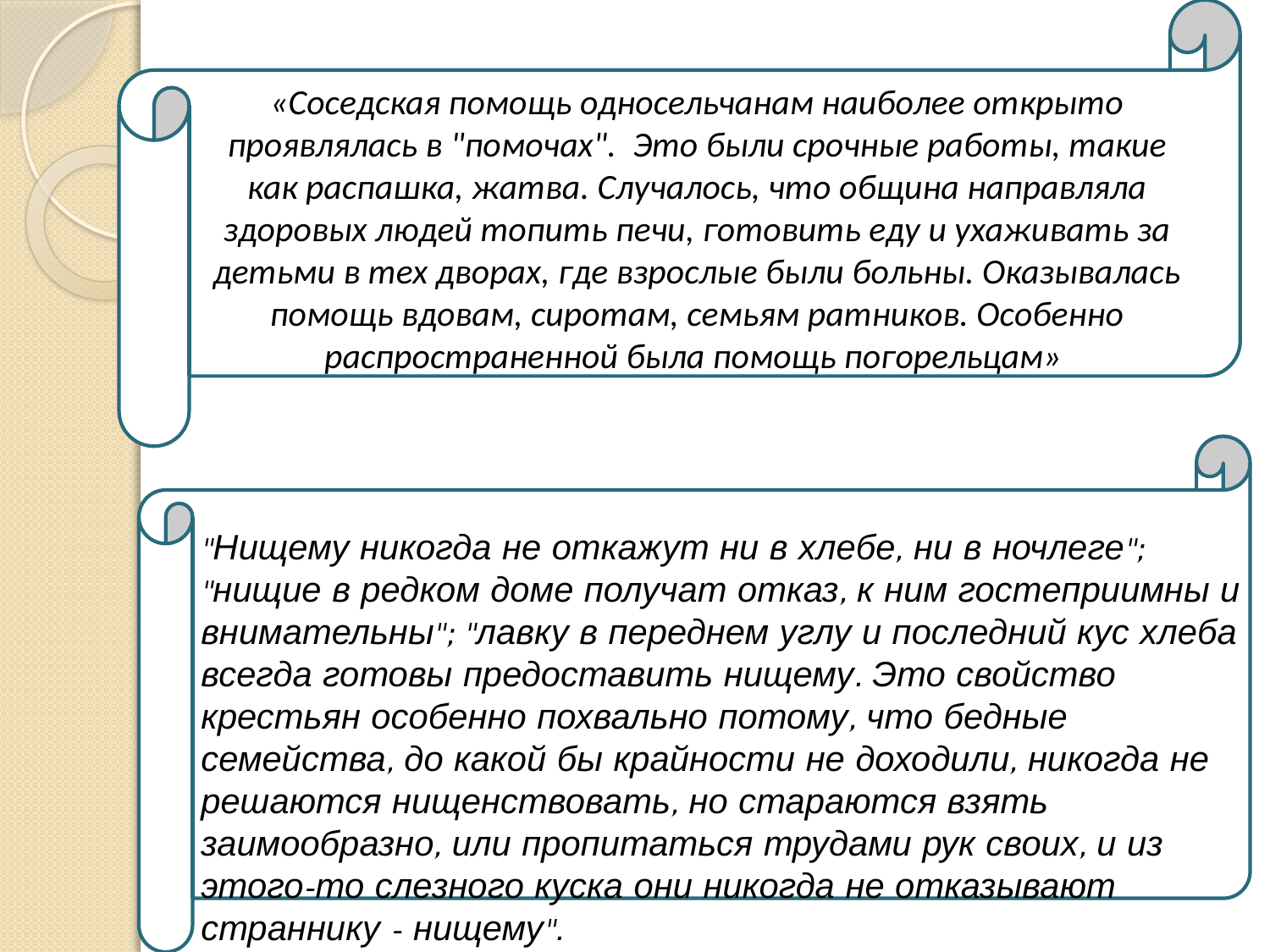

«Соседская помощь односельчанам наиболее открыто проявлялась в "помочах".  Это были срочные работы, такие как распашка, жатва. Случалось, что община направляла здоровых людей топить печи, готовить еду и ухаживать за детьми в тех дворах, где взрослые были больны. Оказывалась помощь вдовам, сиротам, семьям ратников. Особенно распространенной была помощь погорельцам»

"Нищему никогда не откажут ни в хлебе, ни в ночлеге"; "нищие в редком доме получат отказ, к ним гостеприимны и внимательны"; "лавку в переднем углу и последний кус хлеба всегда готовы предоставить нищему. Это свойство крестьян особенно похвально потому, что бедные семейства, до какой бы крайности не доходили, никогда не решаются нищенствовать, но стараются взять заимообразно, или пропитаться трудами рук своих, и из этого-то слезного куска они никогда не отказывают страннику - нищему".